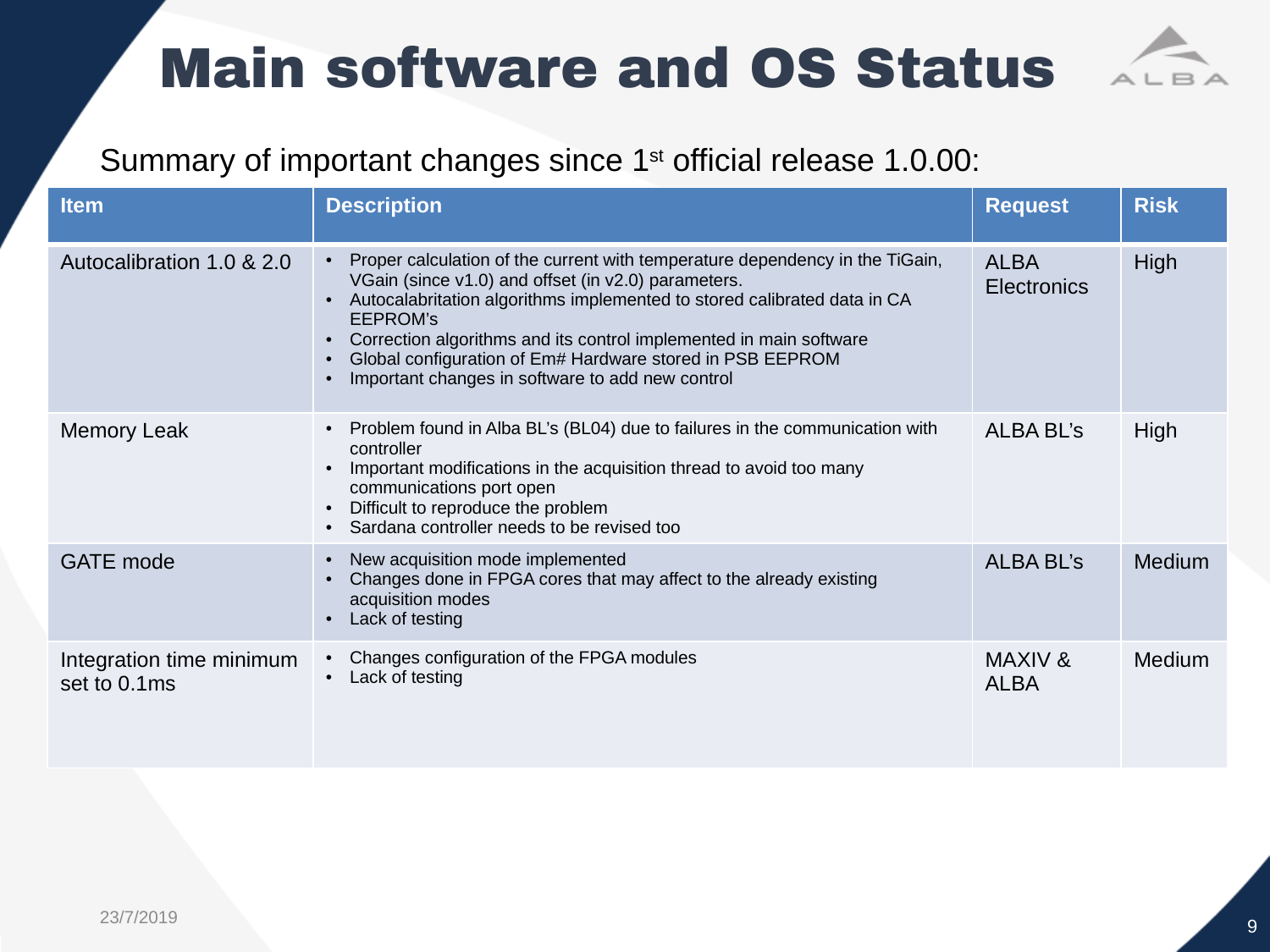

Main software and OS Status
Summary of important changes since 1st official release 1.0.00:
| Item | Description | Request | Risk |
| --- | --- | --- | --- |
| Autocalibration 1.0 & 2.0 | Proper calculation of the current with temperature dependency in the TiGain, VGain (since v1.0) and offset (in v2.0) parameters. Autocalabritation algorithms implemented to stored calibrated data in CA EEPROM’s Correction algorithms and its control implemented in main software Global configuration of Em# Hardware stored in PSB EEPROM Important changes in software to add new control | ALBA Electronics | High |
| Memory Leak | Problem found in Alba BL’s (BL04) due to failures in the communication with controller Important modifications in the acquisition thread to avoid too many communications port open Difficult to reproduce the problem Sardana controller needs to be revised too | ALBA BL’s | High |
| GATE mode | New acquisition mode implemented Changes done in FPGA cores that may affect to the already existing acquisition modes Lack of testing | ALBA BL’s | Medium |
| Integration time minimum set to 0.1ms | Changes configuration of the FPGA modules Lack of testing | MAXIV & ALBA | Medium |
9
23/7/2019